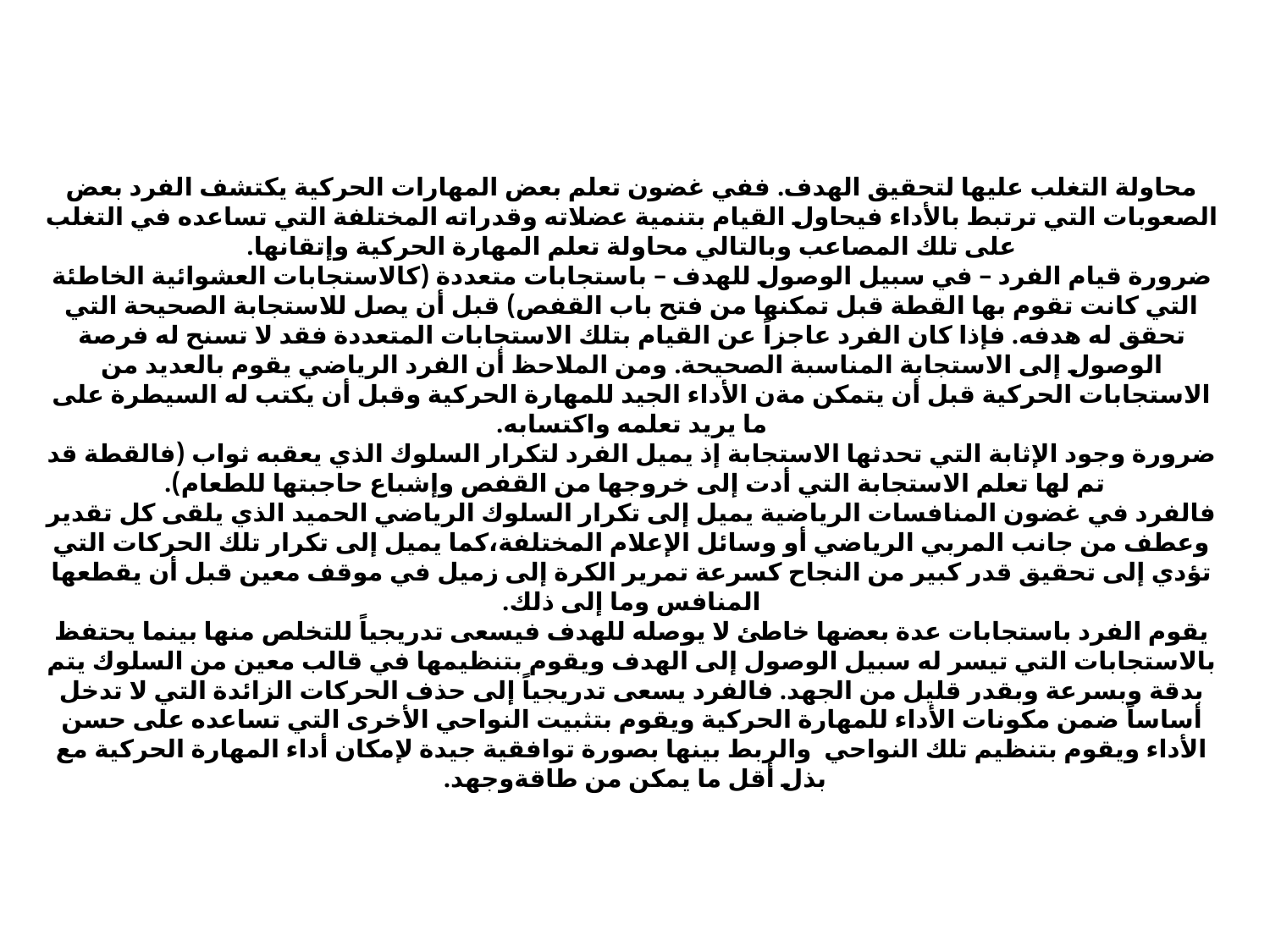

# محاولة التغلب عليها لتحقيق الهدف. ففي غضون تعلم بعض المهارات الحركية يكتشف الفرد بعض الصعوبات التي ترتبط بالأداء فيحاول القيام بتنمية عضلاته وقدراته المختلفة التي تساعده في التغلب على تلك المصاعب وبالتالي محاولة تعلم المهارة الحركية وإتقانها. ضرورة قيام الفرد – في سبيل الوصول للهدف – باستجابات متعددة (كالاستجابات العشوائية الخاطئة التي كانت تقوم بها القطة قبل تمكنها من فتح باب القفص) قبل أن يصل للاستجابة الصحيحة التي تحقق له هدفه. فإذا كان الفرد عاجزاً عن القيام بتلك الاستجابات المتعددة فقد لا تسنح له فرصة الوصول إلى الاستجابة المناسبة الصحيحة. ومن الملاحظ أن الفرد الرياضي يقوم بالعديد من الاستجابات الحركية قبل أن يتمكن مةن الأداء الجيد للمهارة الحركية وقبل أن يكتب له السيطرة على ما يريد تعلمه واكتسابه. ضرورة وجود الإثابة التي تحدثها الاستجابة إذ يميل الفرد لتكرار السلوك الذي يعقبه ثواب (فالقطة قد تم لها تعلم الاستجابة التي أدت إلى خروجها من القفص وإشباع حاجبتها للطعام). فالفرد في غضون المنافسات الرياضية يميل إلى تكرار السلوك الرياضي الحميد الذي يلقى كل تقدير وعطف من جانب المربي الرياضي أو وسائل الإعلام المختلفة،كما يميل إلى تكرار تلك الحركات التي تؤدي إلى تحقيق قدر كبير من النجاح كسرعة تمرير الكرة إلى زميل في موقف معين قبل أن يقطعها المنافس وما إلى ذلك. يقوم الفرد باستجابات عدة بعضها خاطئ لا يوصله للهدف فيسعى تدريجياً للتخلص منها بينما يحتفظ بالاستجابات التي تيسر له سبيل الوصول إلى الهدف ويقوم بتنظيمها في قالب معين من السلوك يتم بدقة وبسرعة وبقدر قليل من الجهد. فالفرد يسعى تدريجياً إلى حذف الحركات الزائدة التي لا تدخل أساساً ضمن مكونات الأداء للمهارة الحركية ويقوم بتثبيت النواحي الأخرى التي تساعده على حسن الأداء ويقوم بتنظيم تلك النواحي  والربط بينها بصورة توافقية جيدة لإمكان أداء المهارة الحركية مع بذل أقل ما يمكن من طاقةوجهد.